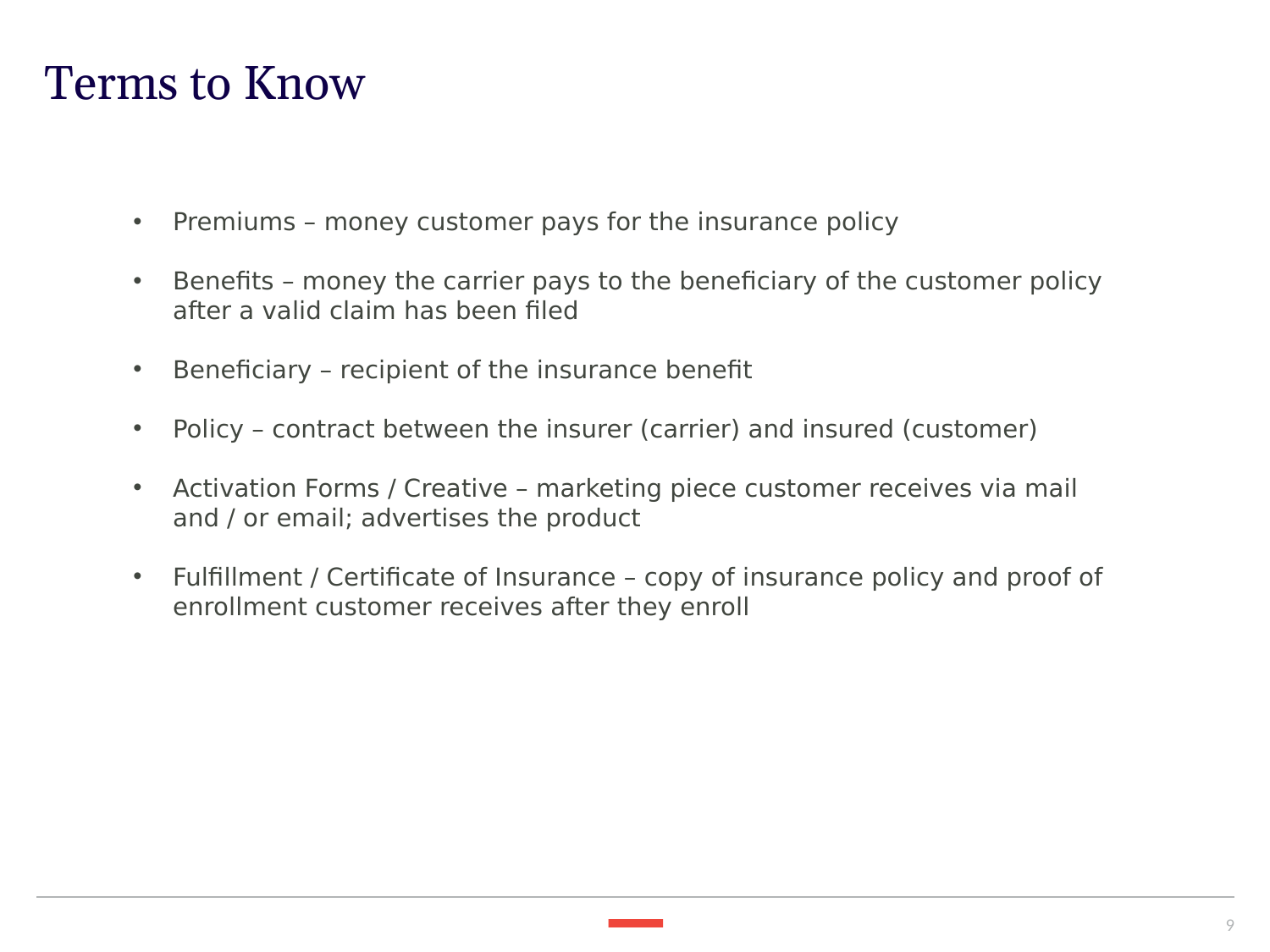

Terms to Know
Premiums – money customer pays for the insurance policy

Benefits – money the carrier pays to the beneficiary of the customer policy after a valid claim has been filed

Beneficiary – recipient of the insurance benefit

Policy – contract between the insurer (carrier) and insured (customer)

Activation Forms / Creative – marketing piece customer receives via mail and / or email; advertises the product

Fulfillment / Certificate of Insurance – copy of insurance policy and proof of enrollment customer receives after they enroll